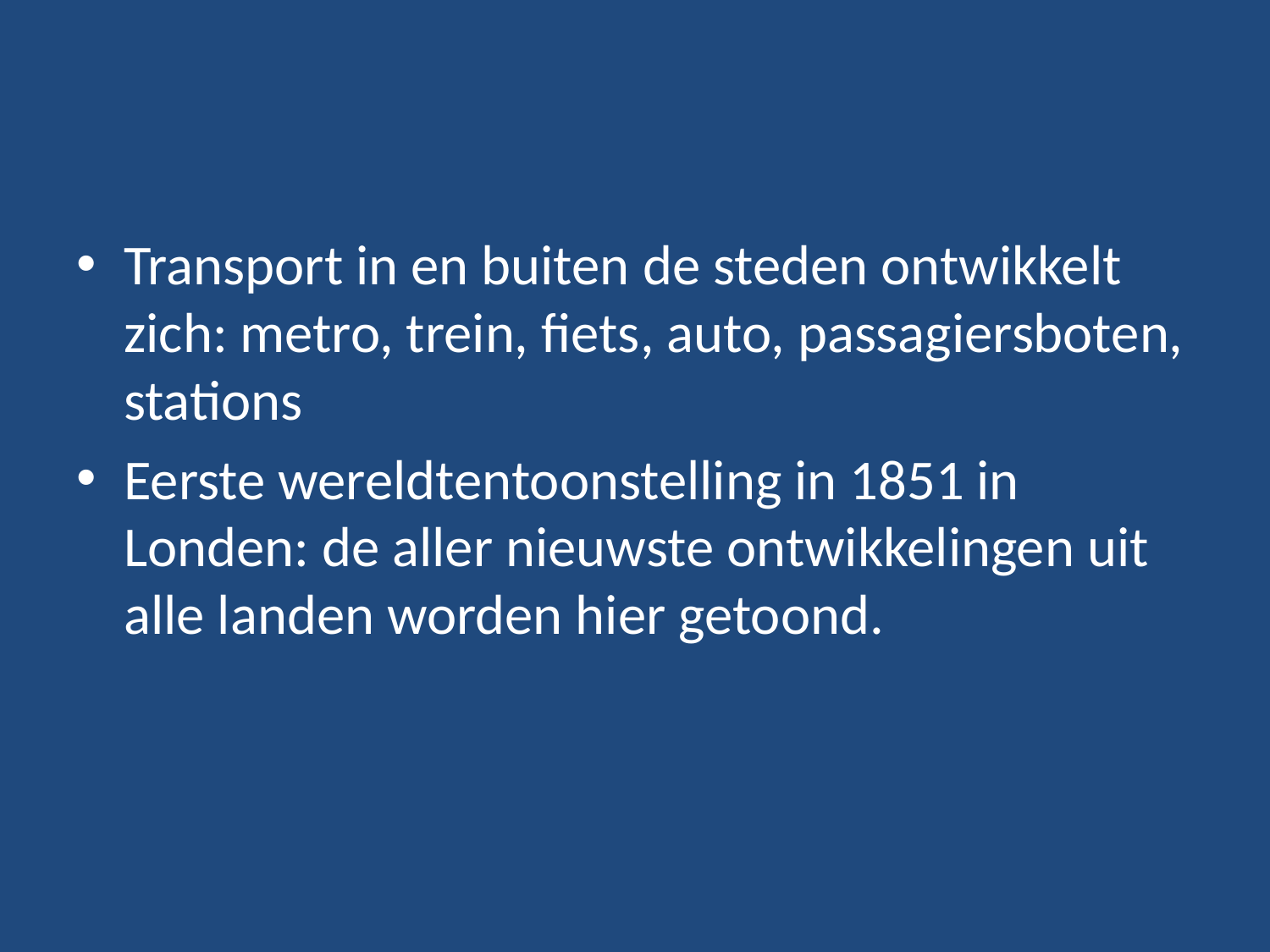

Transport in en buiten de steden ontwikkelt zich: metro, trein, fiets, auto, passagiersboten, stations
Eerste wereldtentoonstelling in 1851 in Londen: de aller nieuwste ontwikkelingen uit alle landen worden hier getoond.